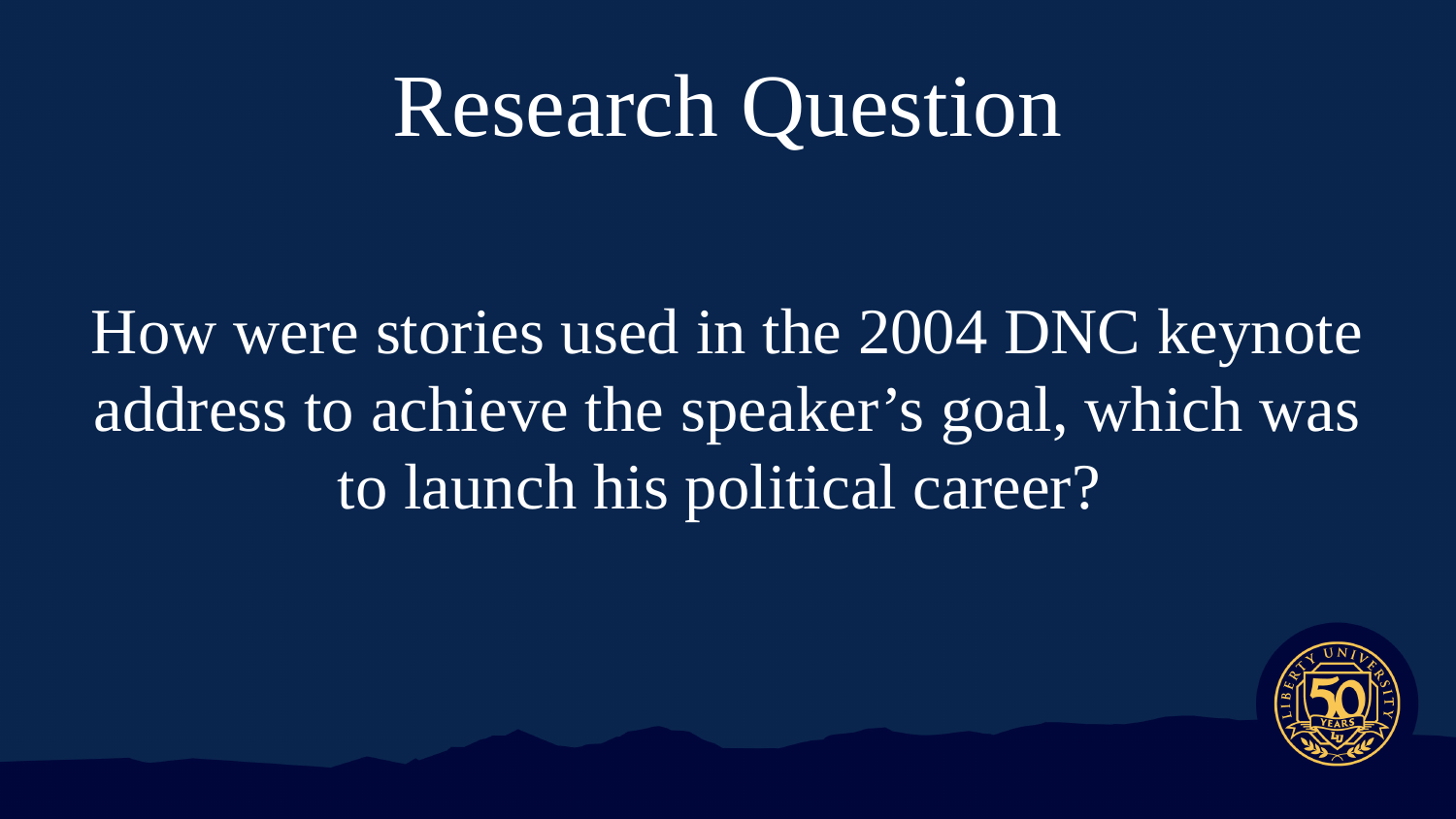

# Research Question

How were stories used in the 2004 DNC keynote address to achieve the speaker’s goal, which was to launch his political career?